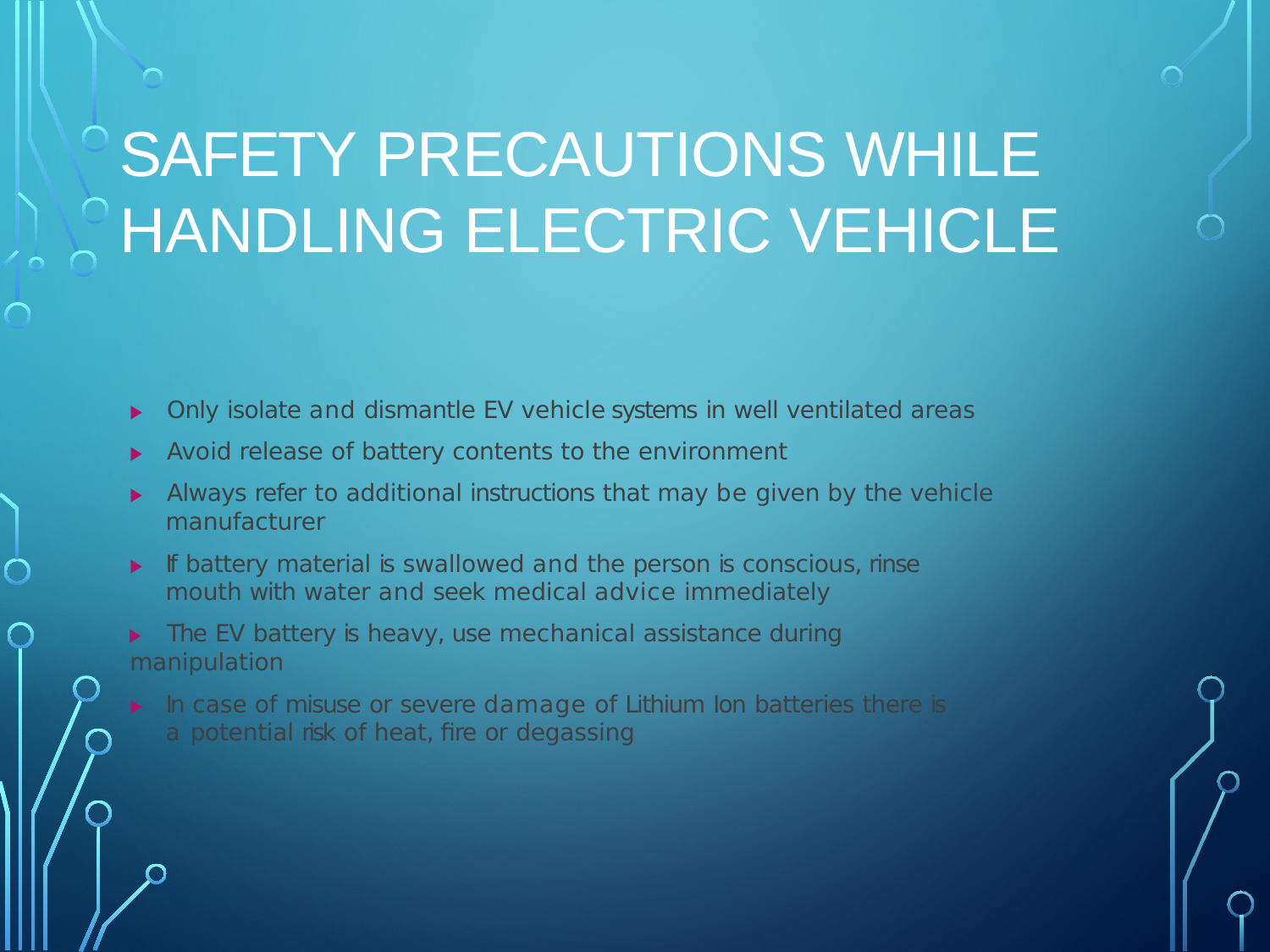

# Safety precautions while handling Electric Vehicle
▶	Only isolate and dismantle EV vehicle systems in well ventilated areas
▶	Avoid release of battery contents to the environment
▶	Always refer to additional instructions that may be given by the vehicle
manufacturer
▶	If battery material is swallowed and the person is conscious, rinse mouth with water and seek medical advice immediately
▶	The EV battery is heavy, use mechanical assistance during manipulation
▶	In case of misuse or severe damage of Lithium Ion batteries there is a potential risk of heat, fire or degassing